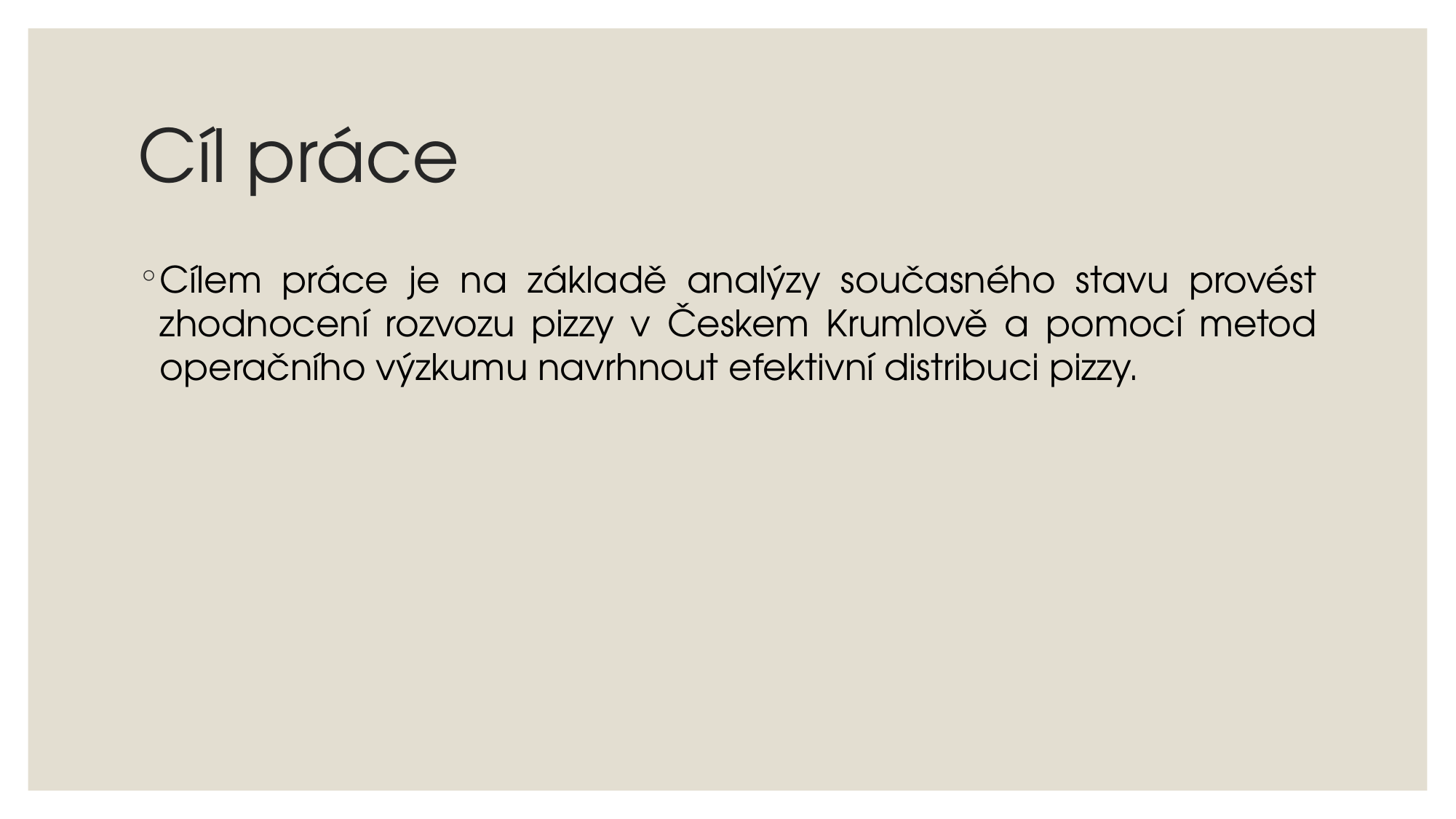

# Cíl práce
Cílem práce je na základě analýzy současného stavu provést zhodnocení rozvozu pizzy v Českem Krumlově a pomocí metod operačního výzkumu navrhnout efektivní distribuci pizzy.